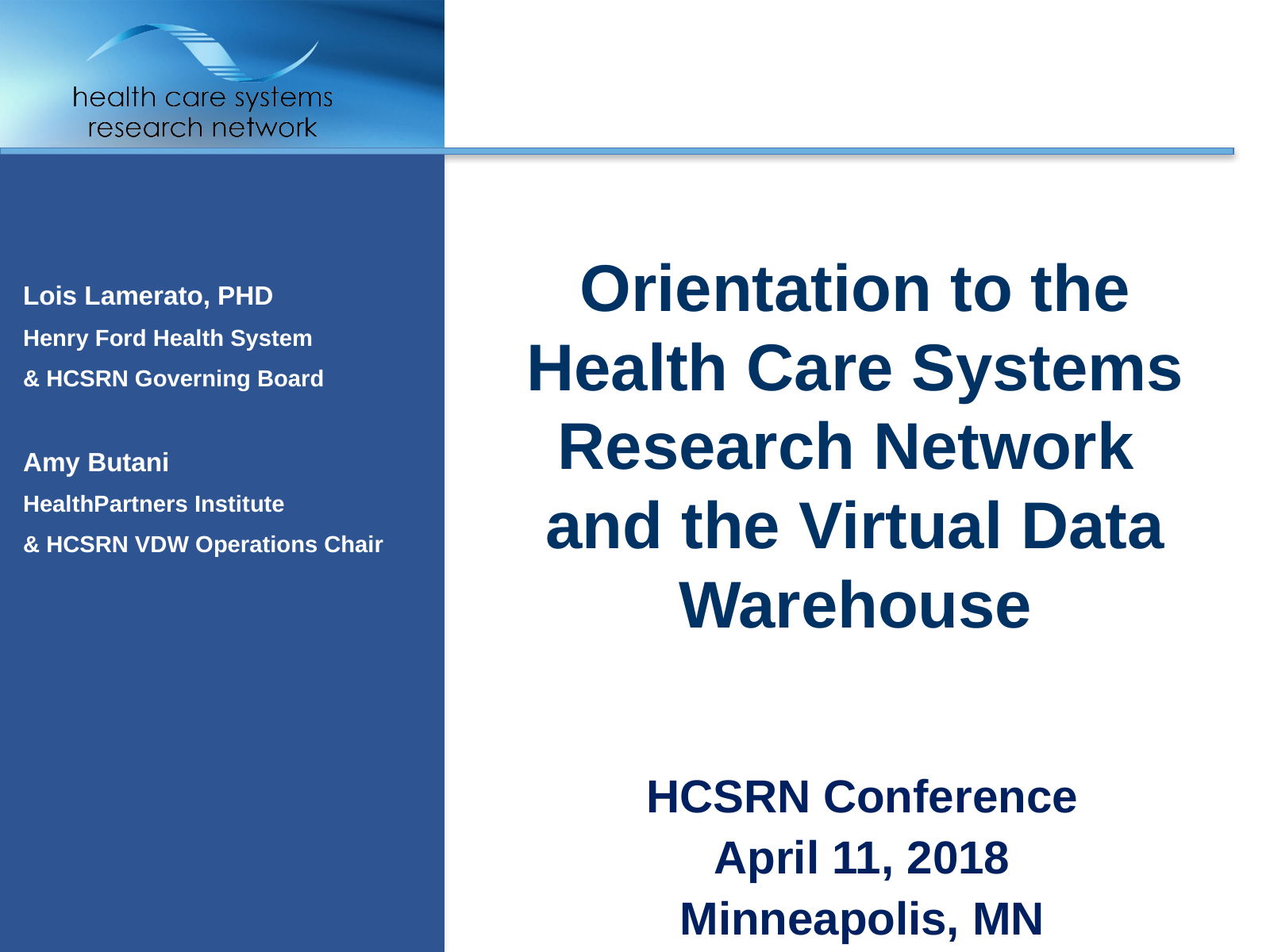

# Orientation to the Health Care Systems Research Network and the Virtual Data Warehouse
Lois Lamerato, PHD
Henry Ford Health System
& HCSRN Governing Board

Amy Butani
HealthPartners Institute
& HCSRN VDW Operations Chair
HCSRN Conference
April 11, 2018
Minneapolis, MN